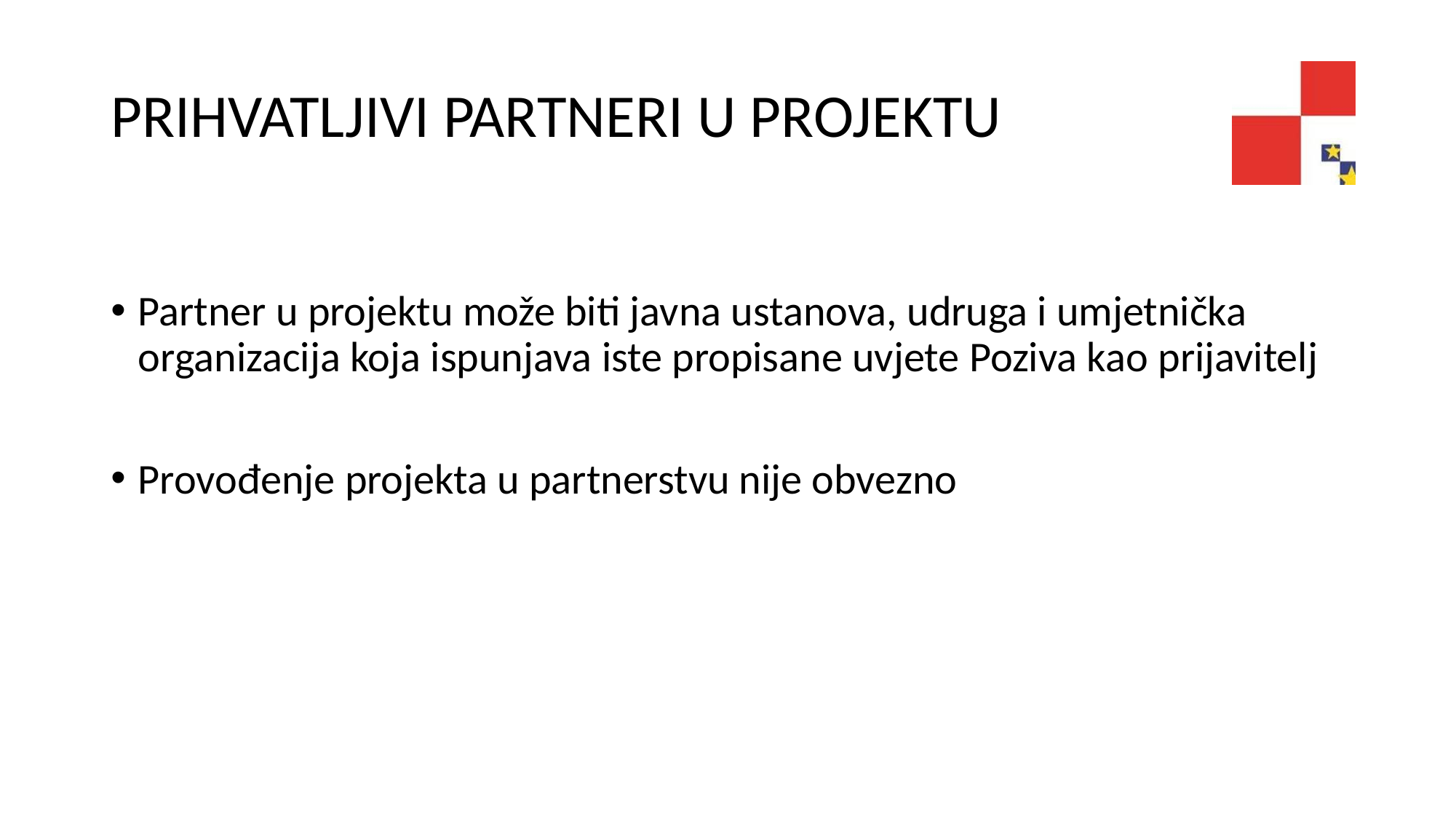

# PRIHVATLJIVI PARTNERI U PROJEKTU

Partner u projektu može biti javna ustanova, udruga i umjetnička organizacija koja ispunjava iste propisane uvjete Poziva kao prijavitelj

Provođenje projekta u partnerstvu nije obvezno